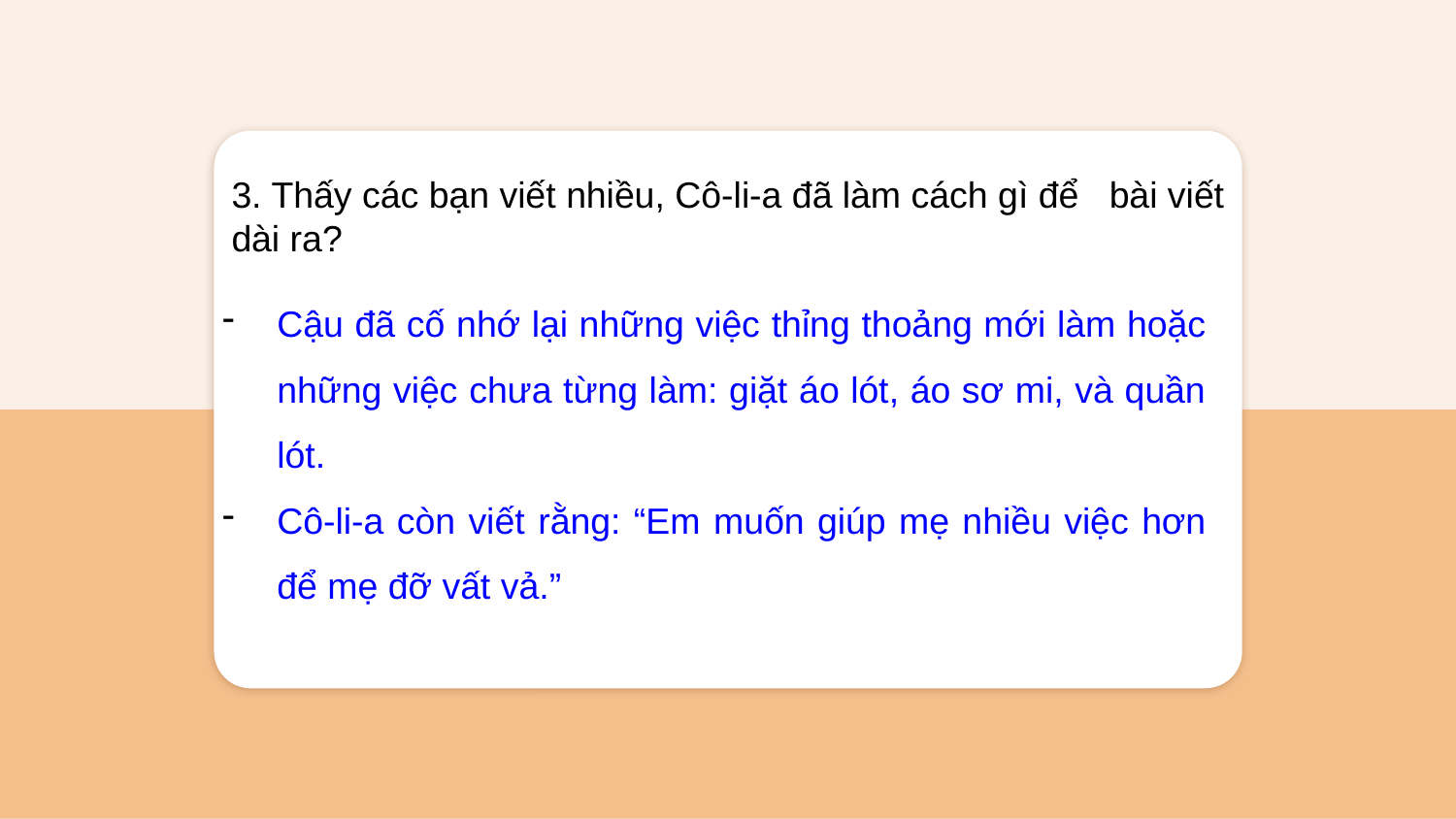

3. Thấy các bạn viết nhiều, Cô-li-a đã làm cách gì để   bài viết dài ra?
Cậu đã cố nhớ lại những việc thỉng thoảng mới làm hoặc những việc chưa từng làm: giặt áo lót, áo sơ mi, và quần lót.
Cô-li-a còn viết rằng: “Em muốn giúp mẹ nhiều việc hơn để mẹ đỡ vất vả.”